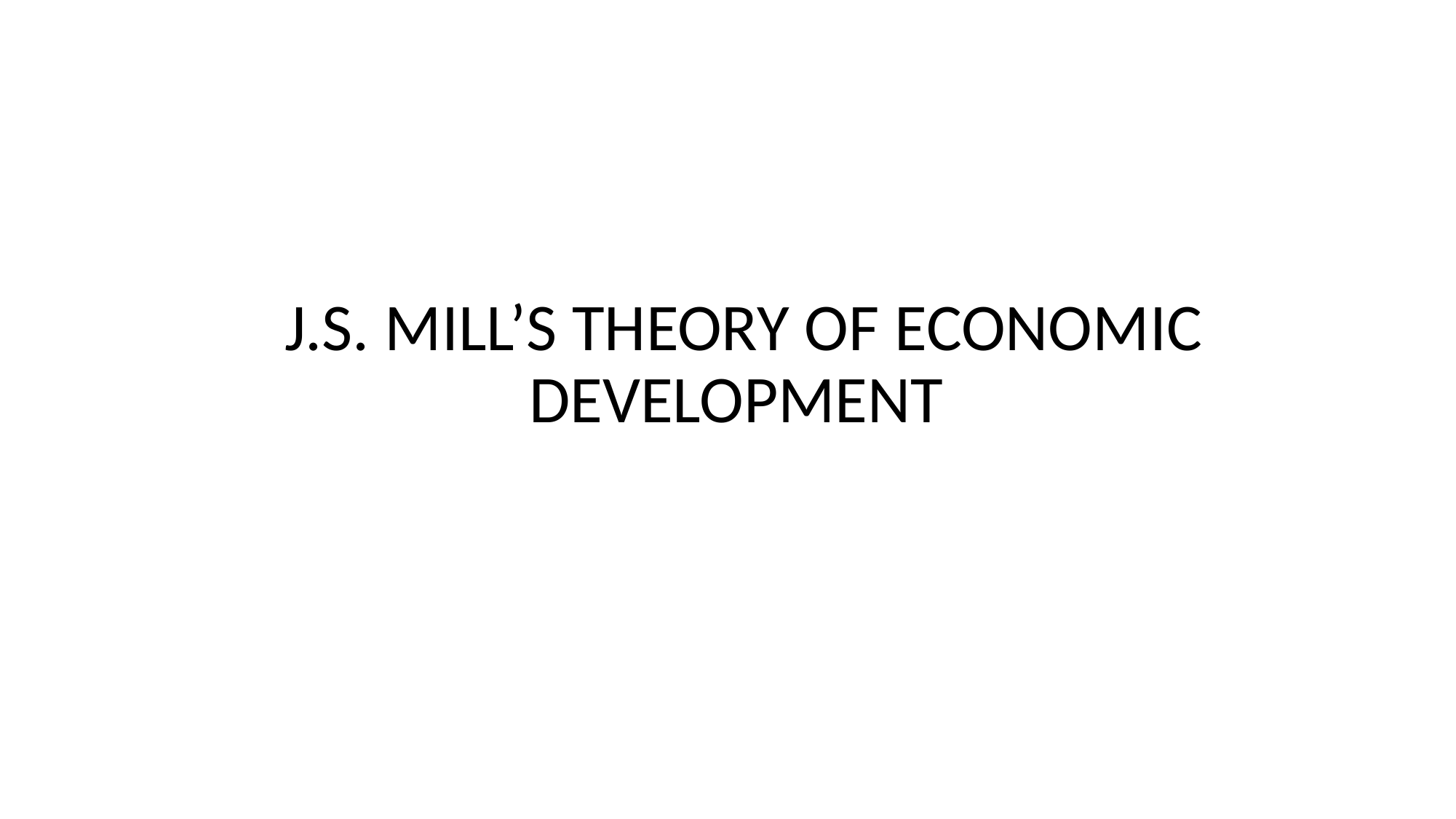

# J.S. MILL’S THEORY OF ECONOMIC DEVELOPMENT